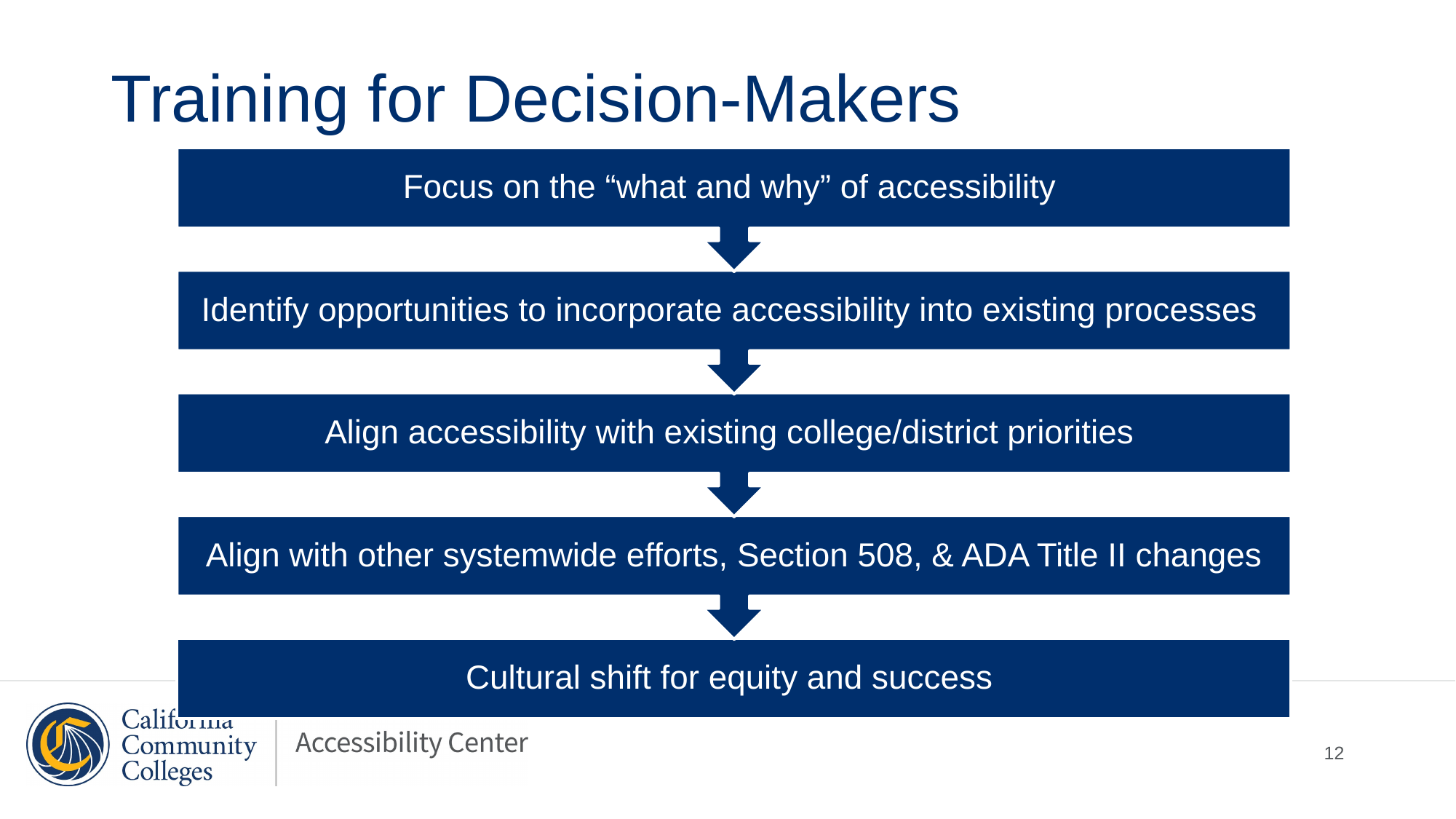

# Training for Decision-Makers
Cultural shift for equity and success
Align with other systemwide efforts, Section 508, & ADA Title II changes
Align accessibility with existing college/district priorities
Identify opportunities to incorporate accessibility into existing processes
Focus on the “what and why” of accessibility
12